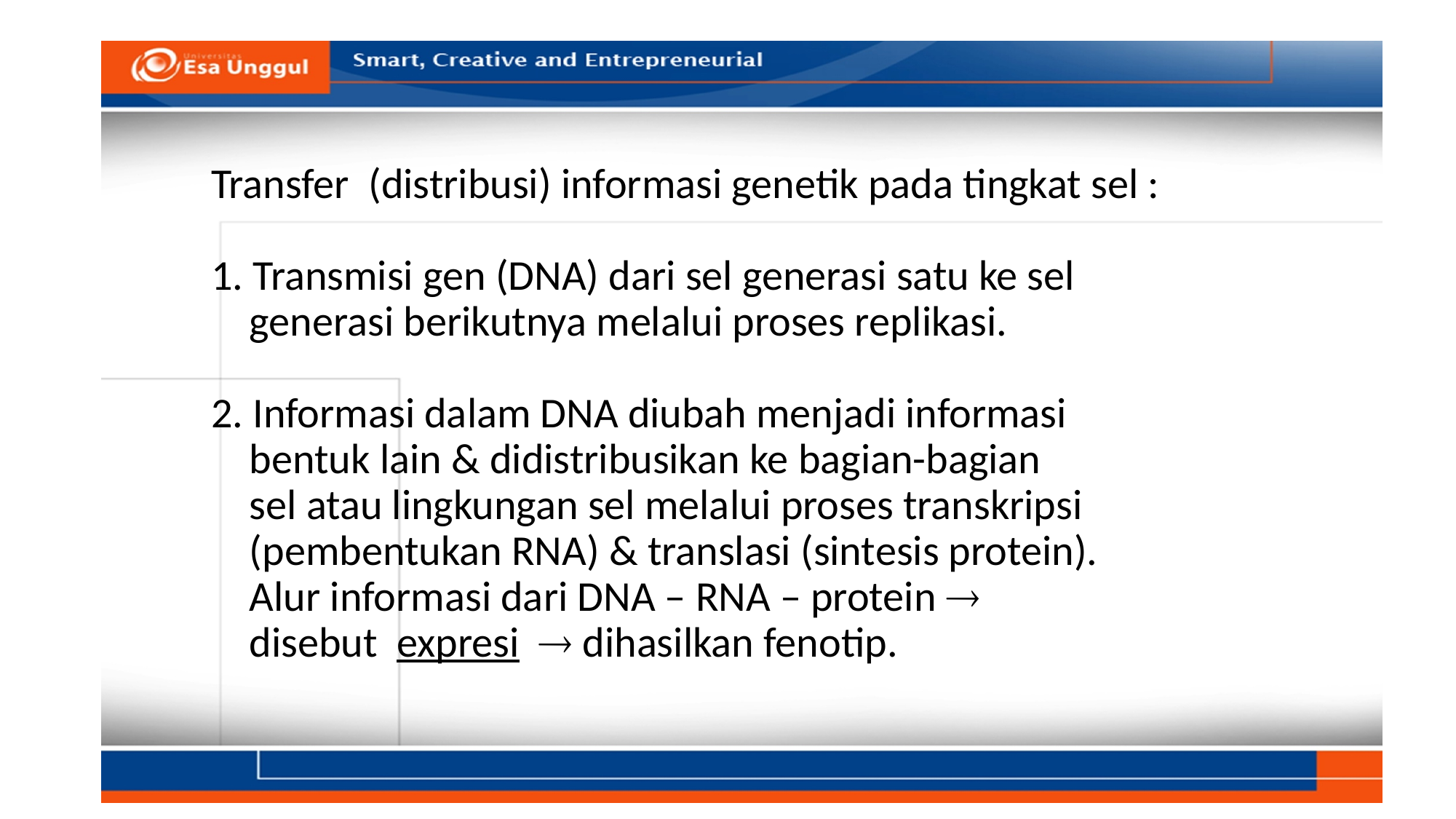

# Transfer  (distribusi) informasi genetik pada tingkat sel : 1. Transmisi gen (DNA) dari sel generasi satu ke sel generasi berikutnya melalui proses replikasi. 2. Informasi dalam DNA diubah menjadi informasi bentuk lain & didistribusikan ke bagian-bagian sel atau lingkungan sel melalui proses transkripsi (pembentukan RNA) & translasi (sintesis protein). Alur informasi dari DNA – RNA – protein → disebut  expresi  → dihasilkan fenotip.